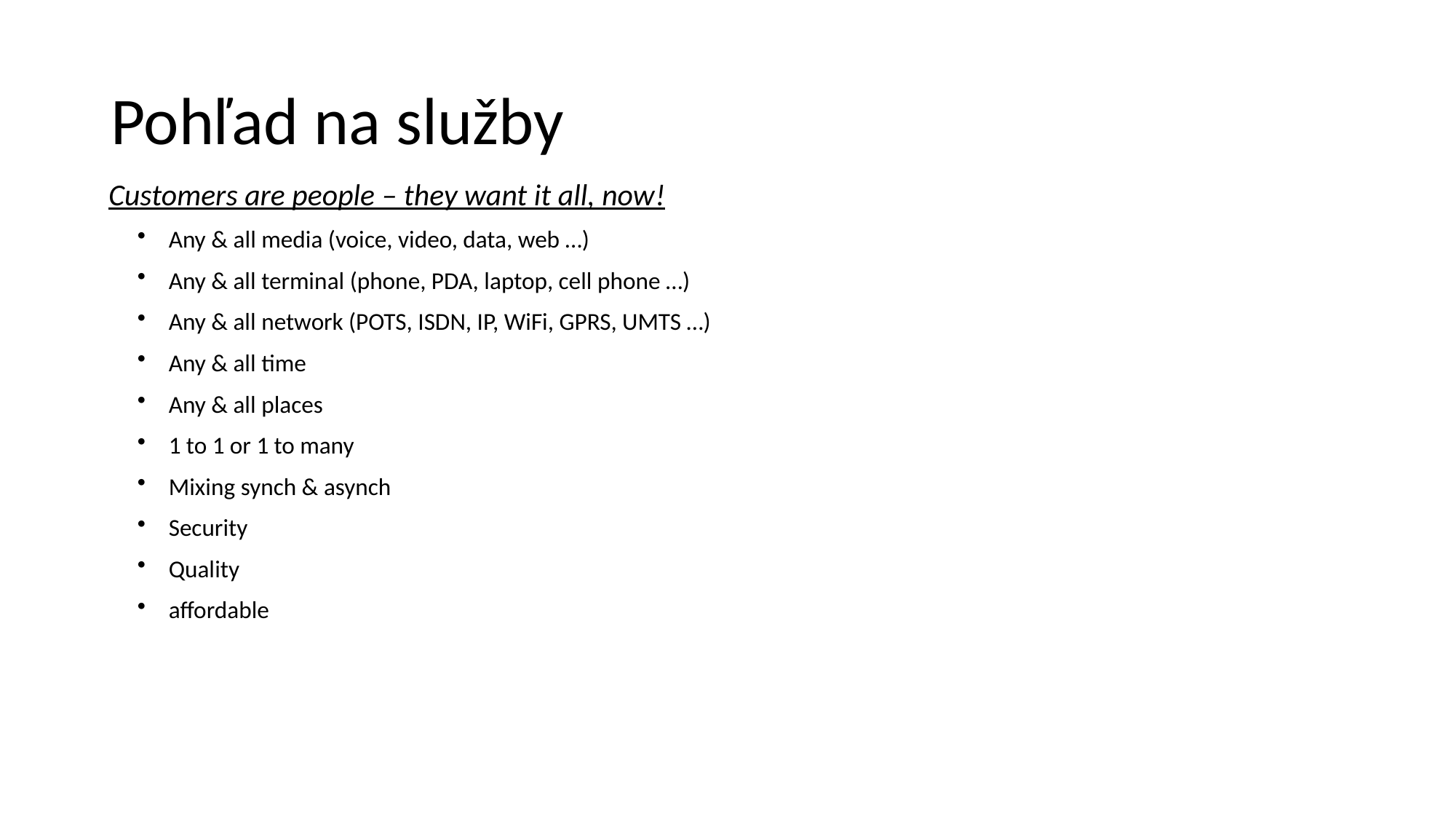

# Pohľad na služby
Customers are people – they want it all, now!
 Any & all media (voice, video, data, web …)
 Any & all terminal (phone, PDA, laptop, cell phone …)
 Any & all network (POTS, ISDN, IP, WiFi, GPRS, UMTS …)
 Any & all time
 Any & all places
 1 to 1 or 1 to many
 Mixing synch & asynch
 Security
 Quality
 affordable